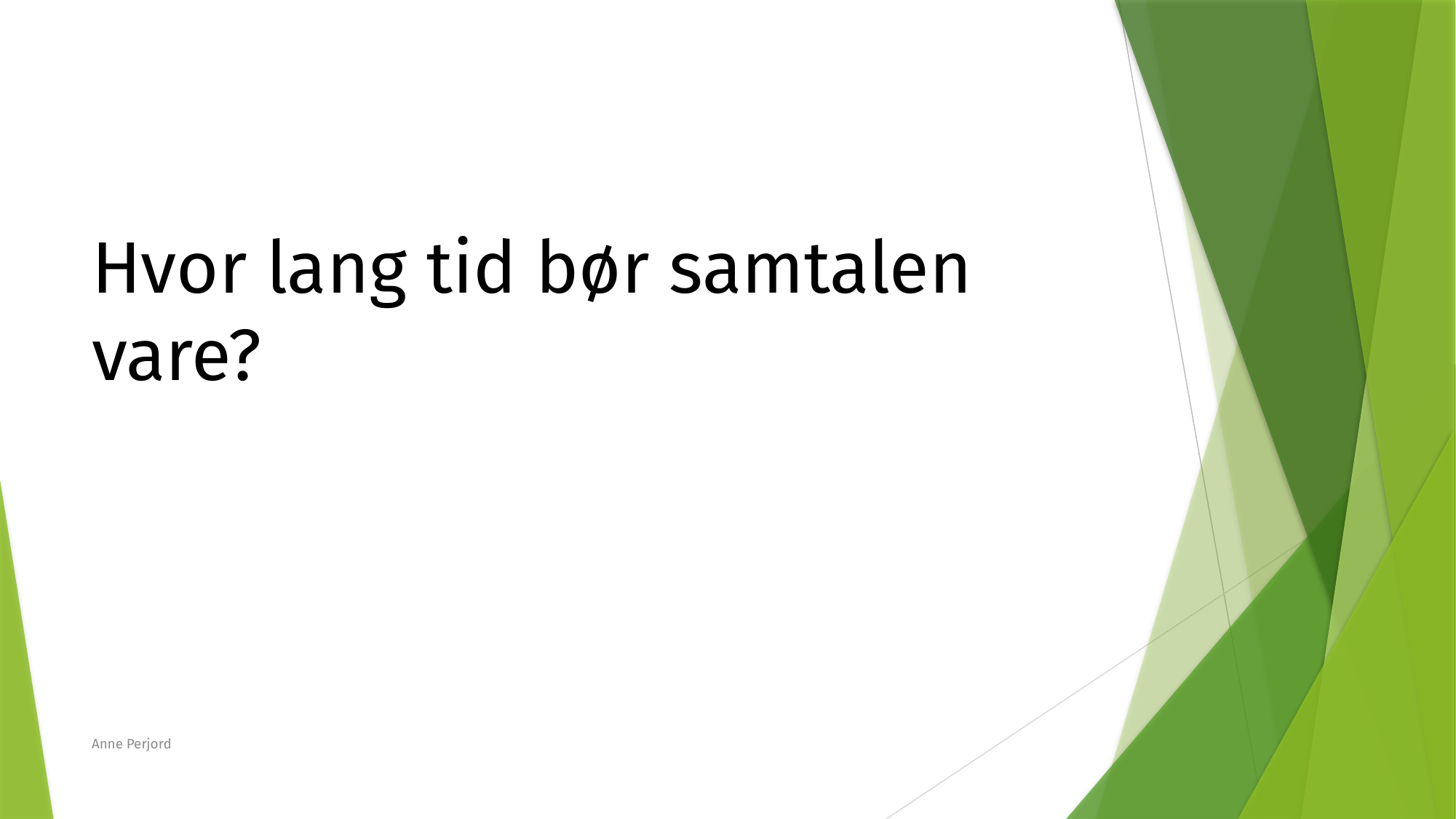

# Hvor lang tid bør samtalen vare?

Anne Perjord